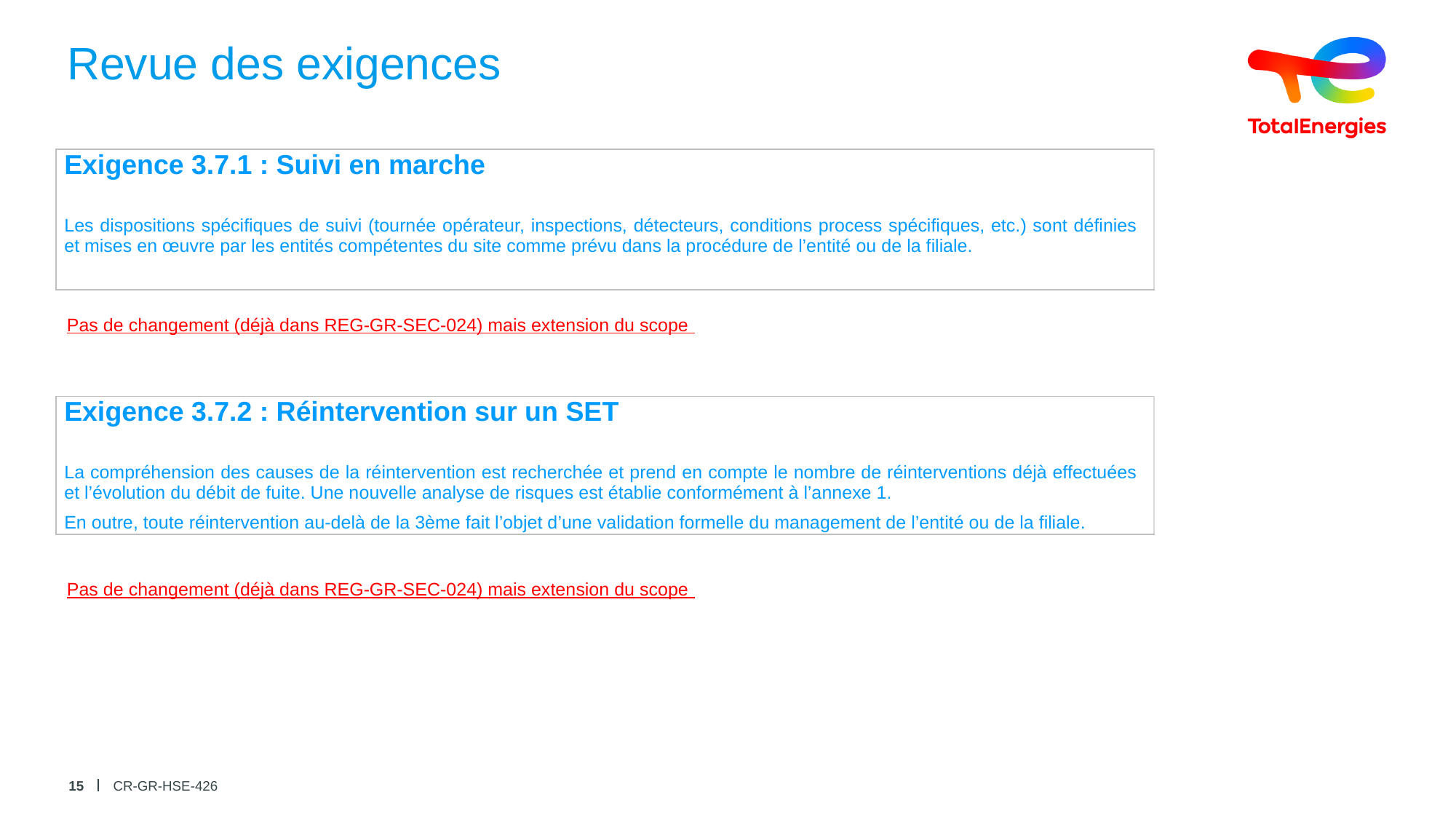

# Revue des exigences
| Exigence 3.7.1 : Suivi en marche |
| --- |
| Les dispositions spécifiques de suivi (tournée opérateur, inspections, détecteurs, conditions process spécifiques, etc.) sont définies et mises en œuvre par les entités compétentes du site comme prévu dans la procédure de l’entité ou de la filiale. |
|  |
Pas de changement (déjà dans REG-GR-SEC-024) mais extension du scope

| Exigence 3.7.2 : Réintervention sur un SET |
| --- |
| La compréhension des causes de la réintervention est recherchée et prend en compte le nombre de réinterventions déjà effectuées et l’évolution du débit de fuite. Une nouvelle analyse de risques est établie conformément à l’annexe 1. En outre, toute réintervention au-delà de la 3ème fait l’objet d’une validation formelle du management de l’entité ou de la filiale. |
|  |
Pas de changement (déjà dans REG-GR-SEC-024) mais extension du scope

15
CR-GR-HSE-426